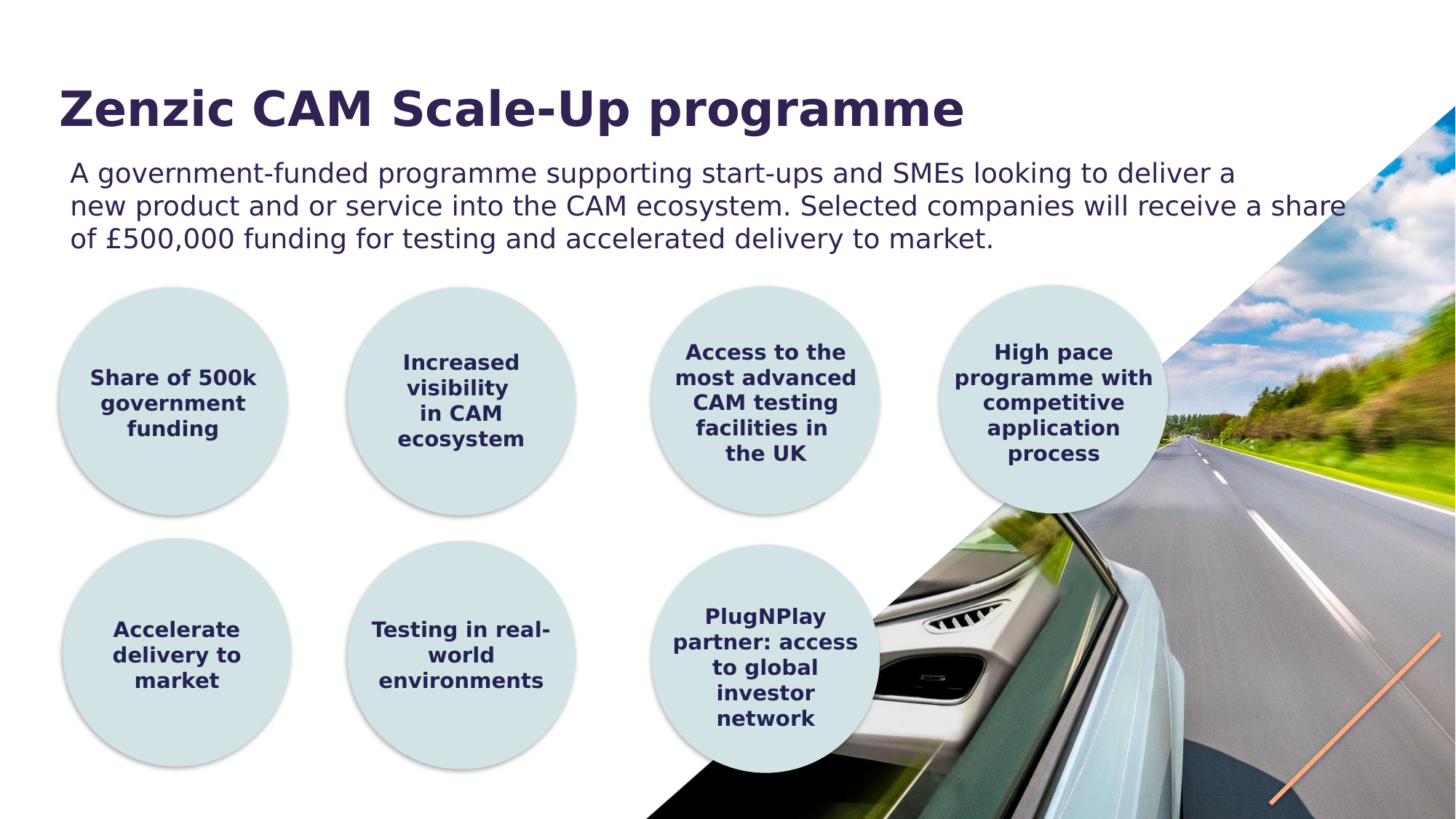

# Zenzic CAM Scale-Up programme
A government-funded programme supporting start-ups and SMEs looking to deliver a new product and or service into the CAM ecosystem. Selected companies will receive a share of £500,000 funding for testing and accelerated delivery to market.

Access to the most advanced CAM testing facilities in
the UK
High pace programme with competitive application process
Increased visibility
in CAM ecosystem
Share of 500k government funding

PlugNPlay partner: access to global investor network
Accelerate delivery to market
Testing in real-world environments